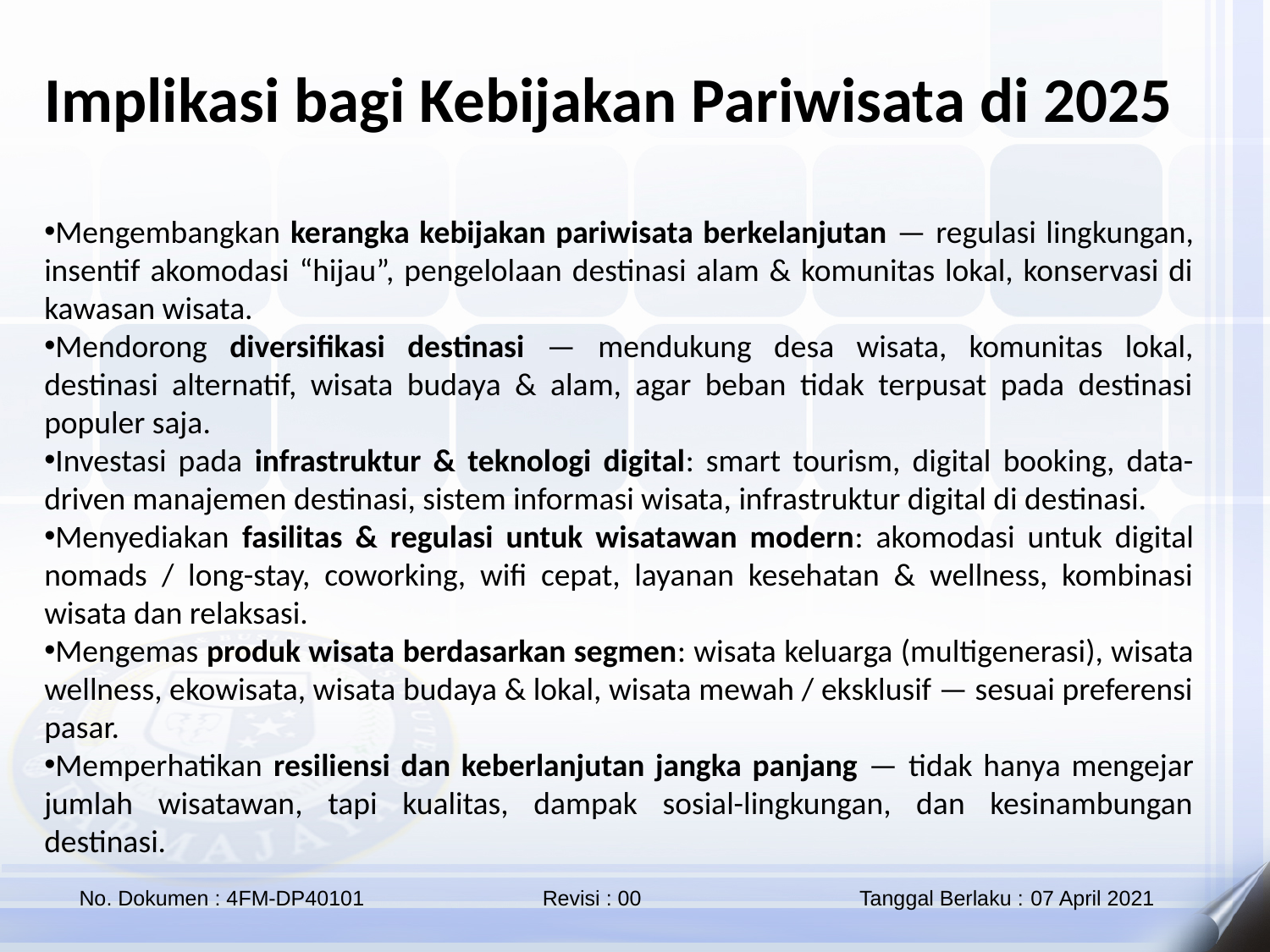

Implikasi bagi Kebijakan Pariwisata di 2025

Mengembangkan kerangka kebijakan pariwisata berkelanjutan — regulasi lingkungan, insentif akomodasi “hijau”, pengelolaan destinasi alam & komunitas lokal, konservasi di kawasan wisata.
Mendorong diversifikasi destinasi — mendukung desa wisata, komunitas lokal, destinasi alternatif, wisata budaya & alam, agar beban tidak terpusat pada destinasi populer saja.
Investasi pada infrastruktur & teknologi digital: smart tourism, digital booking, data-driven manajemen destinasi, sistem informasi wisata, infrastruktur digital di destinasi.
Menyediakan fasilitas & regulasi untuk wisatawan modern: akomodasi untuk digital nomads / long-stay, coworking, wifi cepat, layanan kesehatan & wellness, kombinasi wisata dan relaksasi.
Mengemas produk wisata berdasarkan segmen: wisata keluarga (multigenerasi), wisata wellness, ekowisata, wisata budaya & lokal, wisata mewah / eksklusif — sesuai preferensi pasar.
Memperhatikan resiliensi dan keberlanjutan jangka panjang — tidak hanya mengejar jumlah wisatawan, tapi kualitas, dampak sosial-lingkungan, dan kesinambungan destinasi.